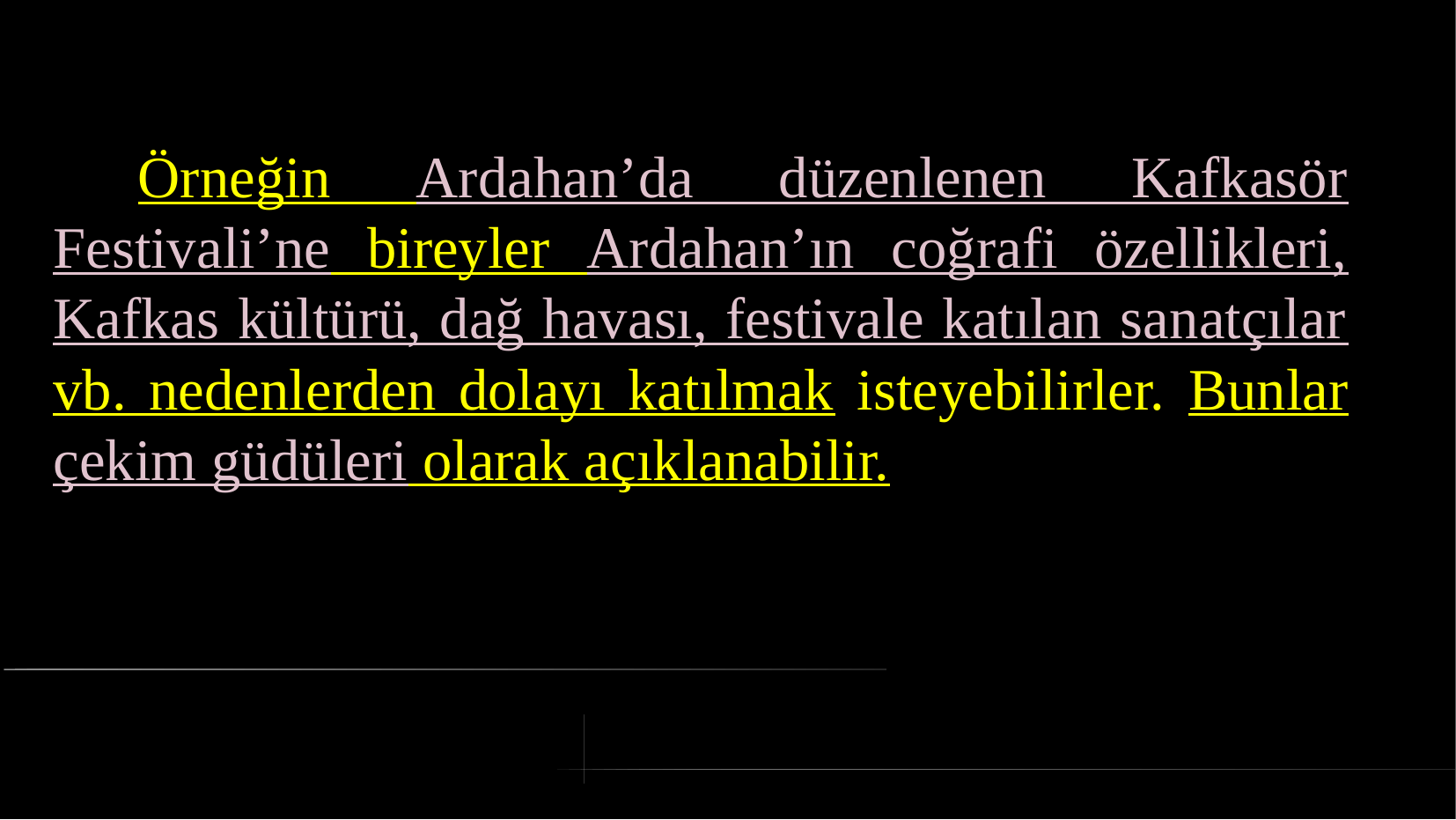

# Örneğin Ardahan’da düzenlenen Kafkasör Festivali’ne bireyler Ardahan’ın coğrafi özellikleri, Kafkas kültürü, dağ havası, festivale katılan sanatçılar vb. nedenlerden dolayı katılmak isteyebilirler. Bunlar çekim güdüleri olarak açıklanabilir.